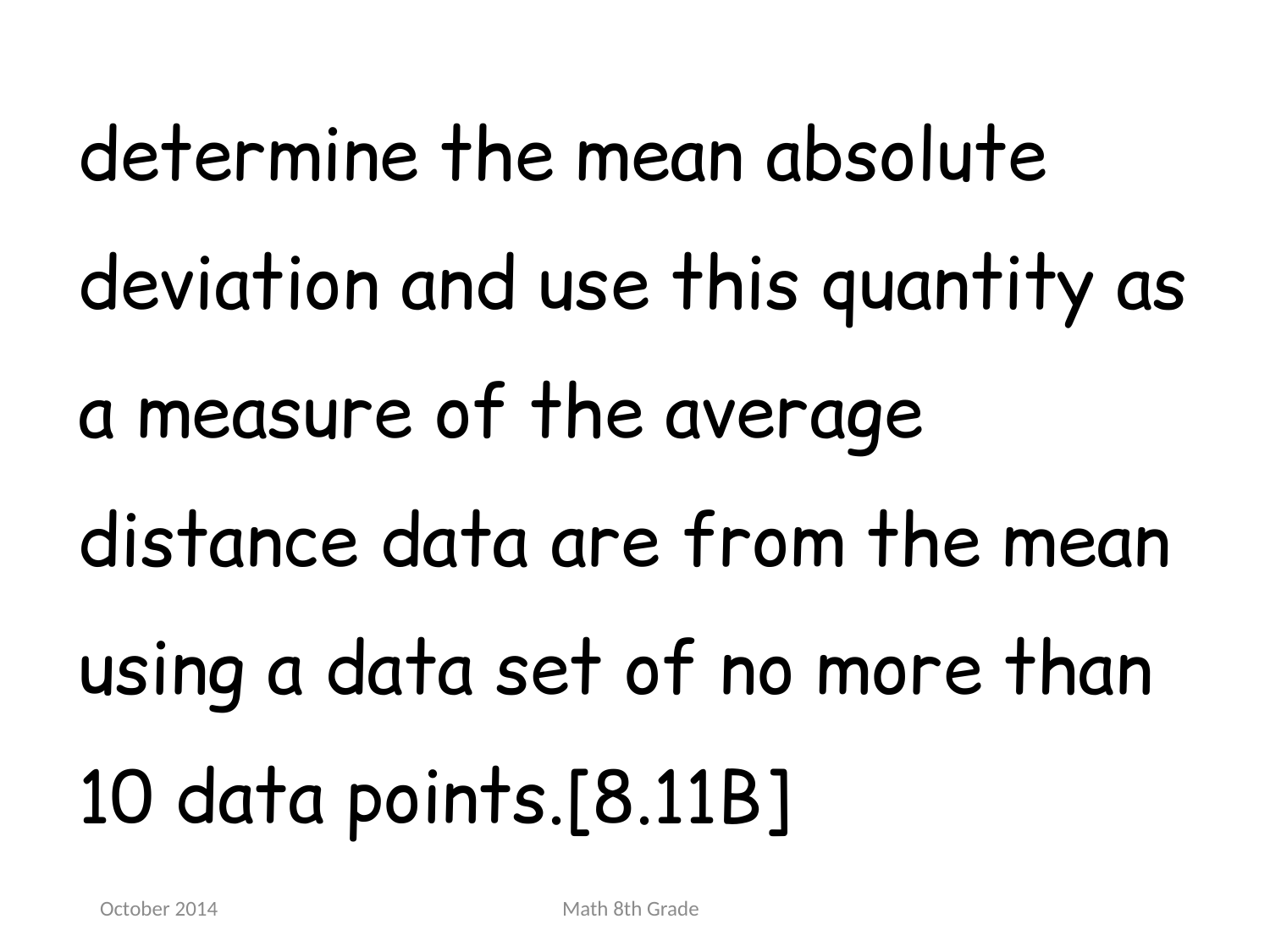

determine the mean absolute deviation and use this quantity as a measure of the average distance data are from the mean using a data set of no more than 10 data points.[8.11B]
October 2014
Math 8th Grade